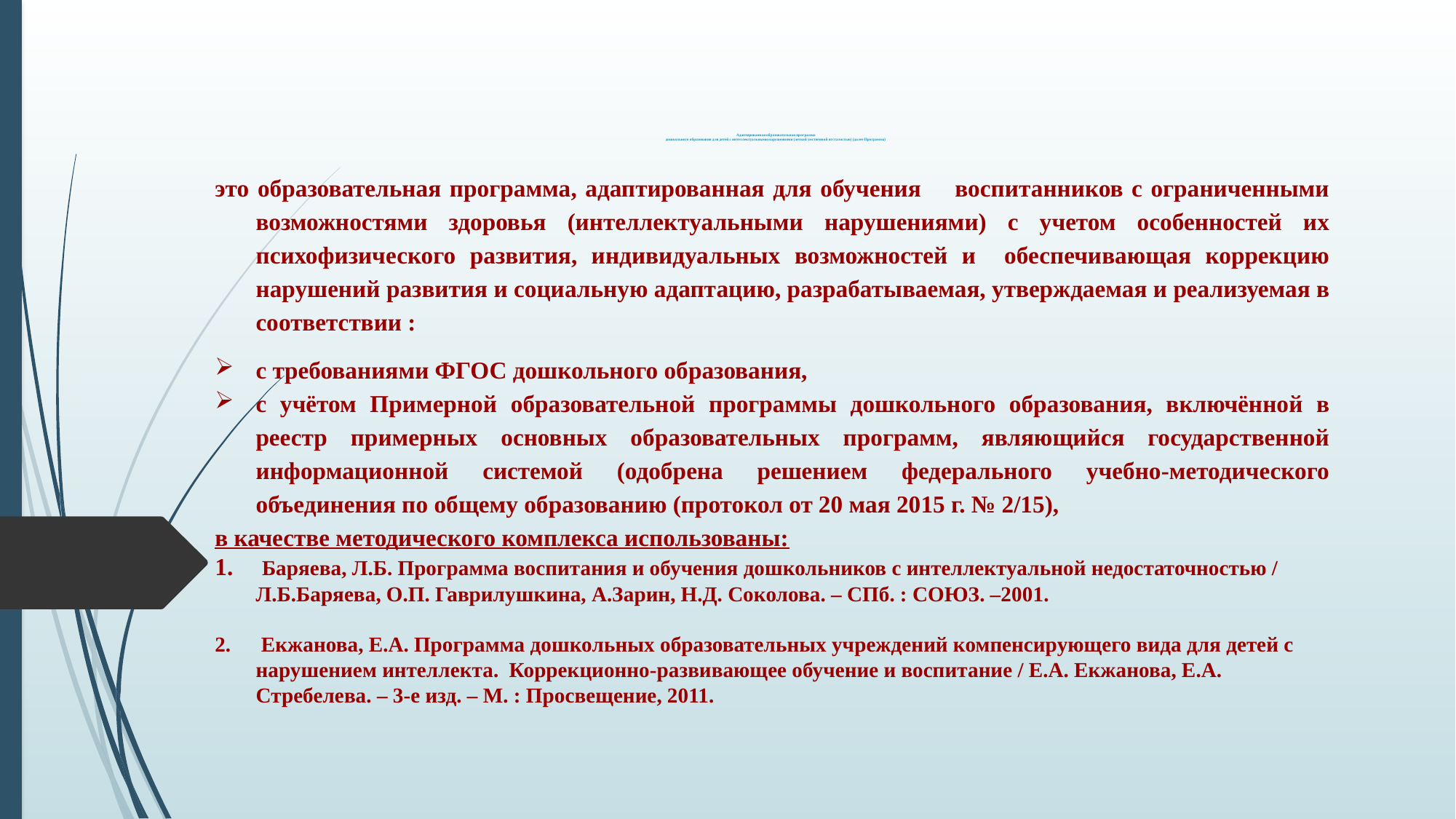

# Адаптированная образовательная программа дошкольного образования для детей с интеллектуальными нарушениями (легкой умственной отсталостью) (далее Программа)
это образовательная программа, адаптированная для обучения    воспитанников с ограниченными возможностями здоровья (интеллектуальными нарушениями) с учетом особенностей их психофизического развития, индивидуальных возможностей и  обеспечивающая коррекцию нарушений развития и социальную адаптацию, разрабатываемая, утверждаемая и реализуемая в соответствии :
с требованиями ФГОС дошкольного образования,
с учётом Примерной образовательной программы дошкольного образования, включённой в реестр примерных основных образовательных программ, являющийся государственной информационной системой (одобрена решением федерального учебно-методического объединения по общему образованию (протокол от 20 мая 2015 г. № 2/15),
в качестве методического комплекса использованы:
 Баряева, Л.Б. Программа воспитания и обучения дошкольников с интеллектуальной недостаточностью / Л.Б.Баряева, О.П. Гаврилушкина, А.Зарин, Н.Д. Соколова. – СПб. : СОЮЗ. –2001.

 Екжанова, Е.А. Программа дошкольных образовательных учреждений компенсирующего вида для детей с нарушением интеллекта.  Коррекционно-развивающее обучение и воспитание / Е.А. Екжанова, Е.А. Стребелева. – 3-е изд. – М. : Просвещение, 2011.